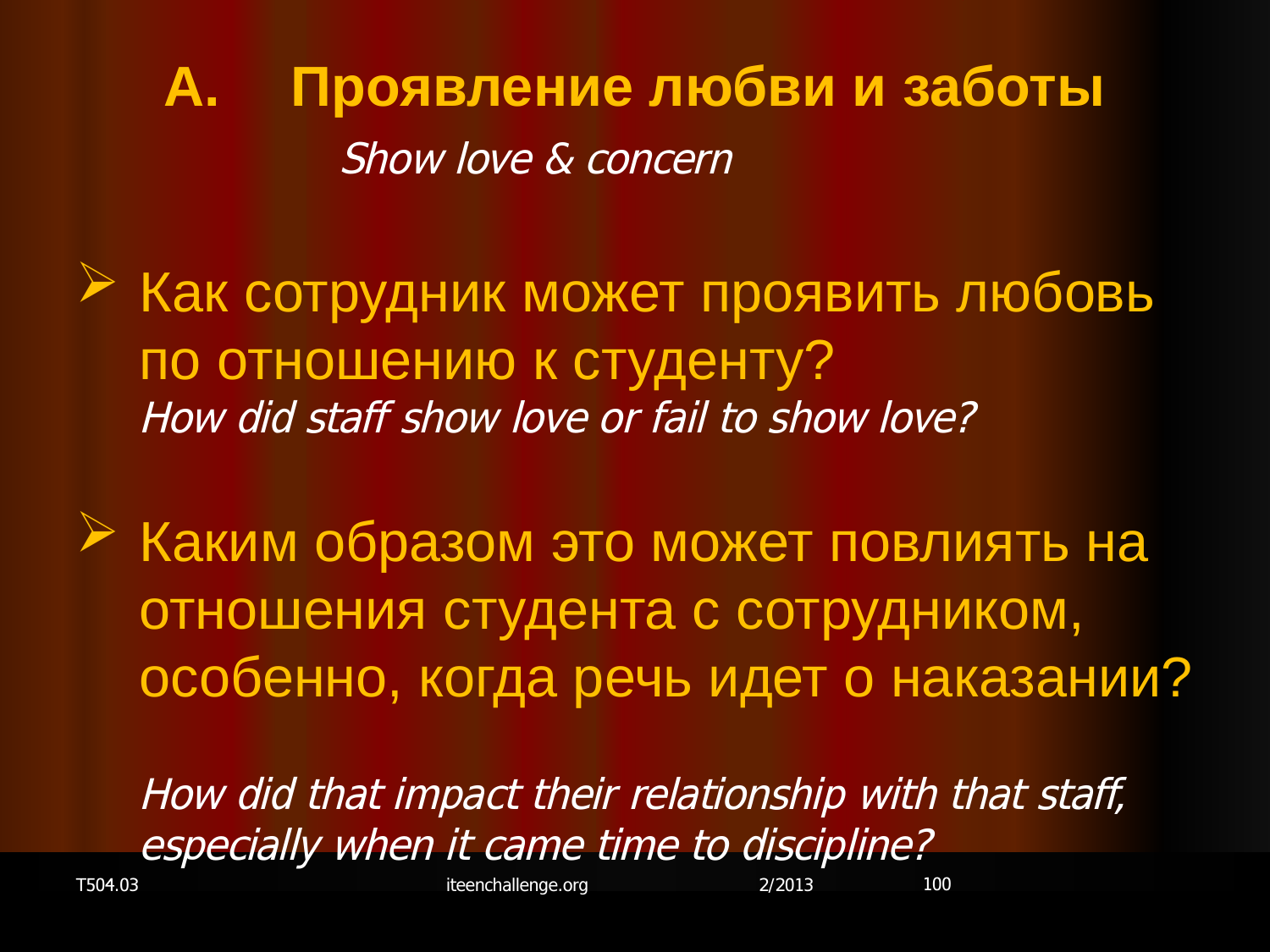

А. 	Проявление любви и заботы
          Show love & concern
Как сотрудник может проявить любовь по отношению к студенту?
How did staff show love or fail to show love?
Каким образом это может повлиять на отношения студента с сотрудником, особенно, когда речь идет о наказании?
How did that impact their relationship with that staff, especially when it came time to discipline?

100
T504.03
iteenchallenge.org                               2/2013